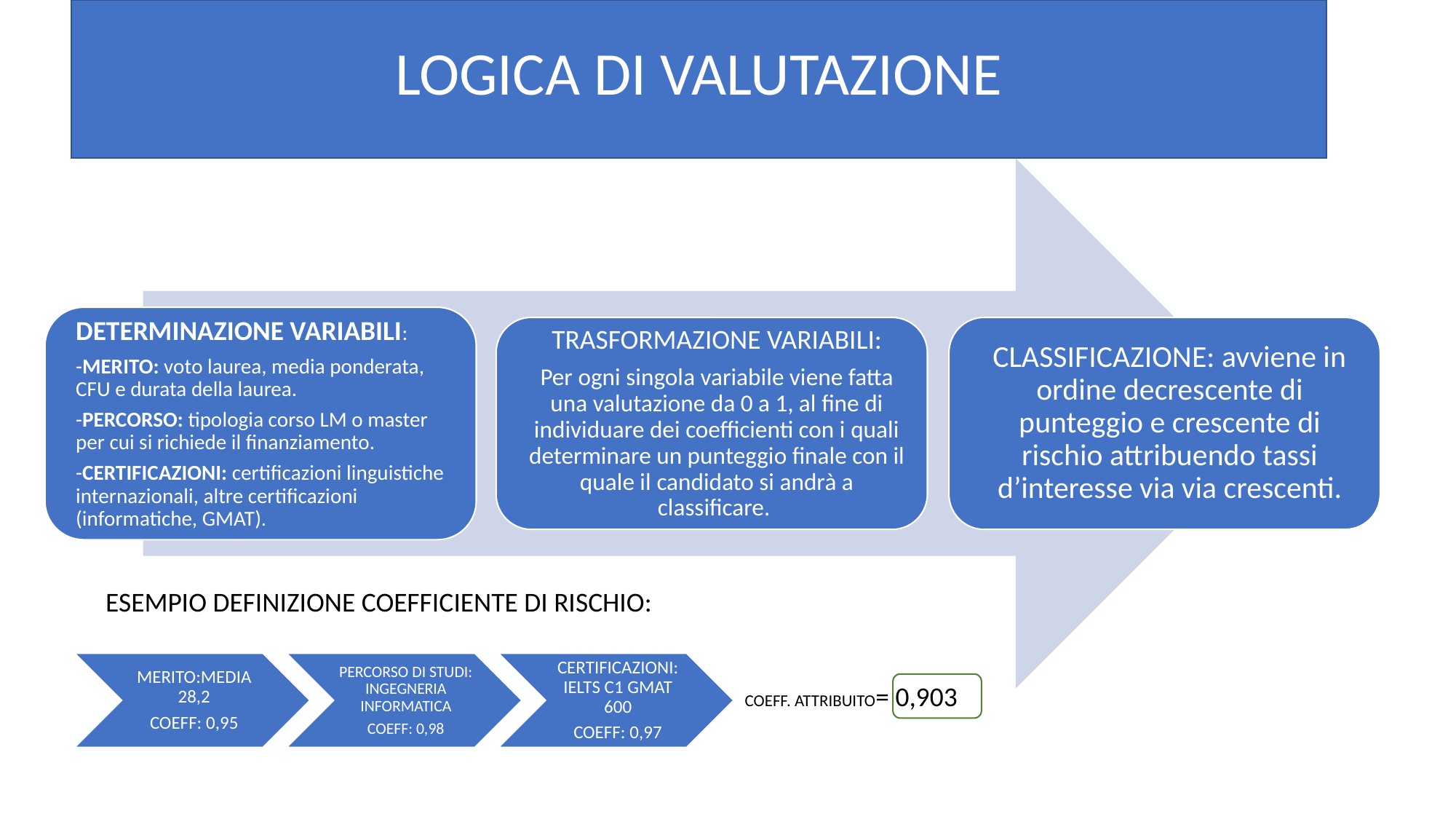

# LOGICA DI VALUTAZIONE
DETERMINAZIONE VARIABILI:
-MERITO: voto laurea, media ponderata, CFU e durata della laurea.
-PERCORSO: tipologia corso LM o master per cui si richiede il finanziamento.
-CERTIFICAZIONI: certificazioni linguistiche internazionali, altre certificazioni (informatiche, GMAT).
TRASFORMAZIONE VARIABILI:
Per ogni singola variabile viene fatta una valutazione da 0 a 1, al fine di individuare dei coefficienti con i quali determinare un punteggio finale con il quale il candidato si andrà a classificare.
CLASSIFICAZIONE: avviene in ordine decrescente di punteggio e crescente di rischio attribuendo tassi d’interesse via via crescenti.
MERITO:MEDIA 28,2
COEFF: 0,95
PERCORSO DI STUDI: INGEGNERIA INFORMATICA
COEFF: 0,98
CERTIFICAZIONI: IELTS C1 GMAT 600
COEFF: 0,97
ESEMPIO DEFINIZIONE COEFFICIENTE DI RISCHIO:

COEFF. ATTRIBUITO= 0,903